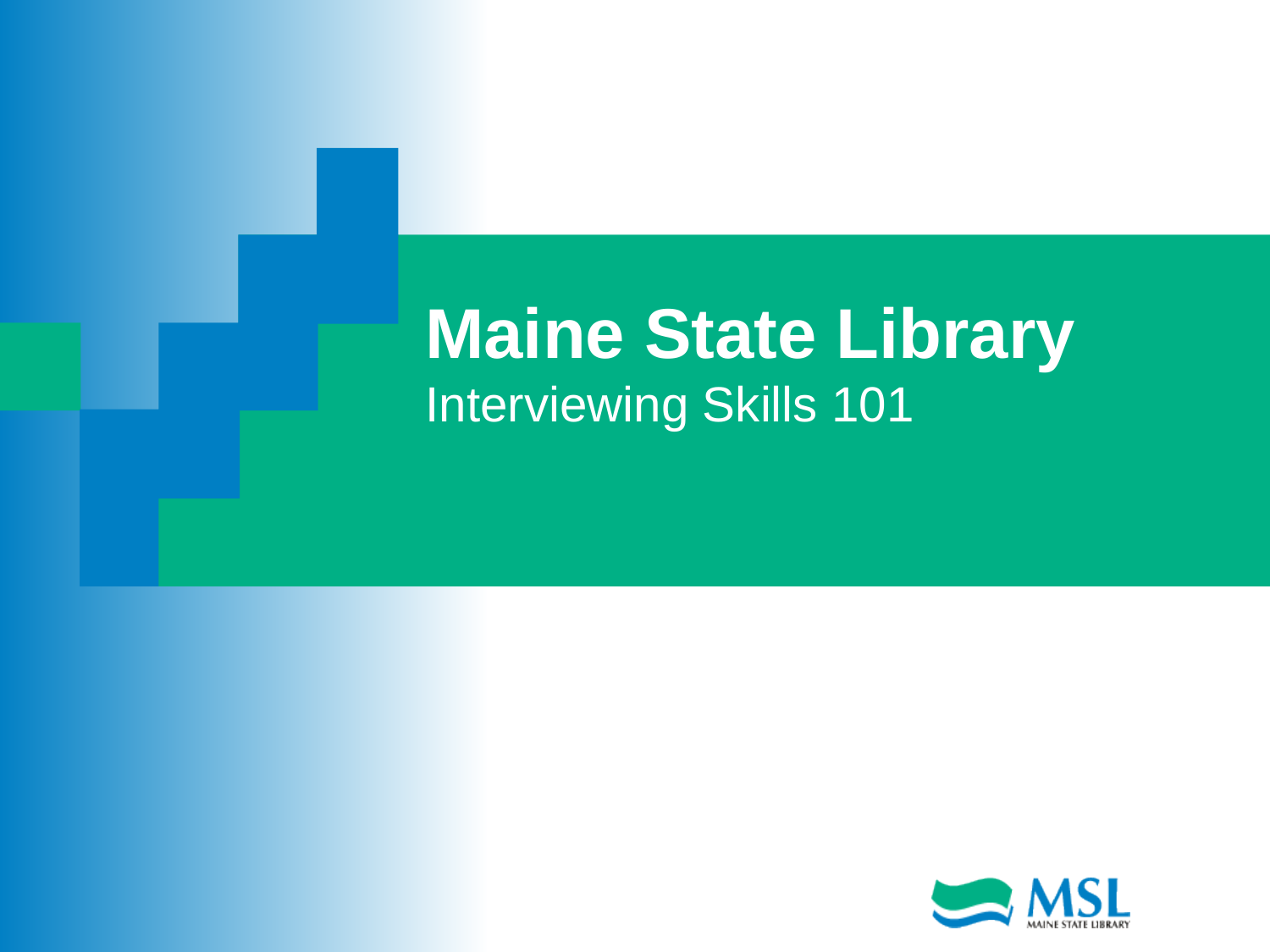

# Maine State Library Interviewing Skills 101